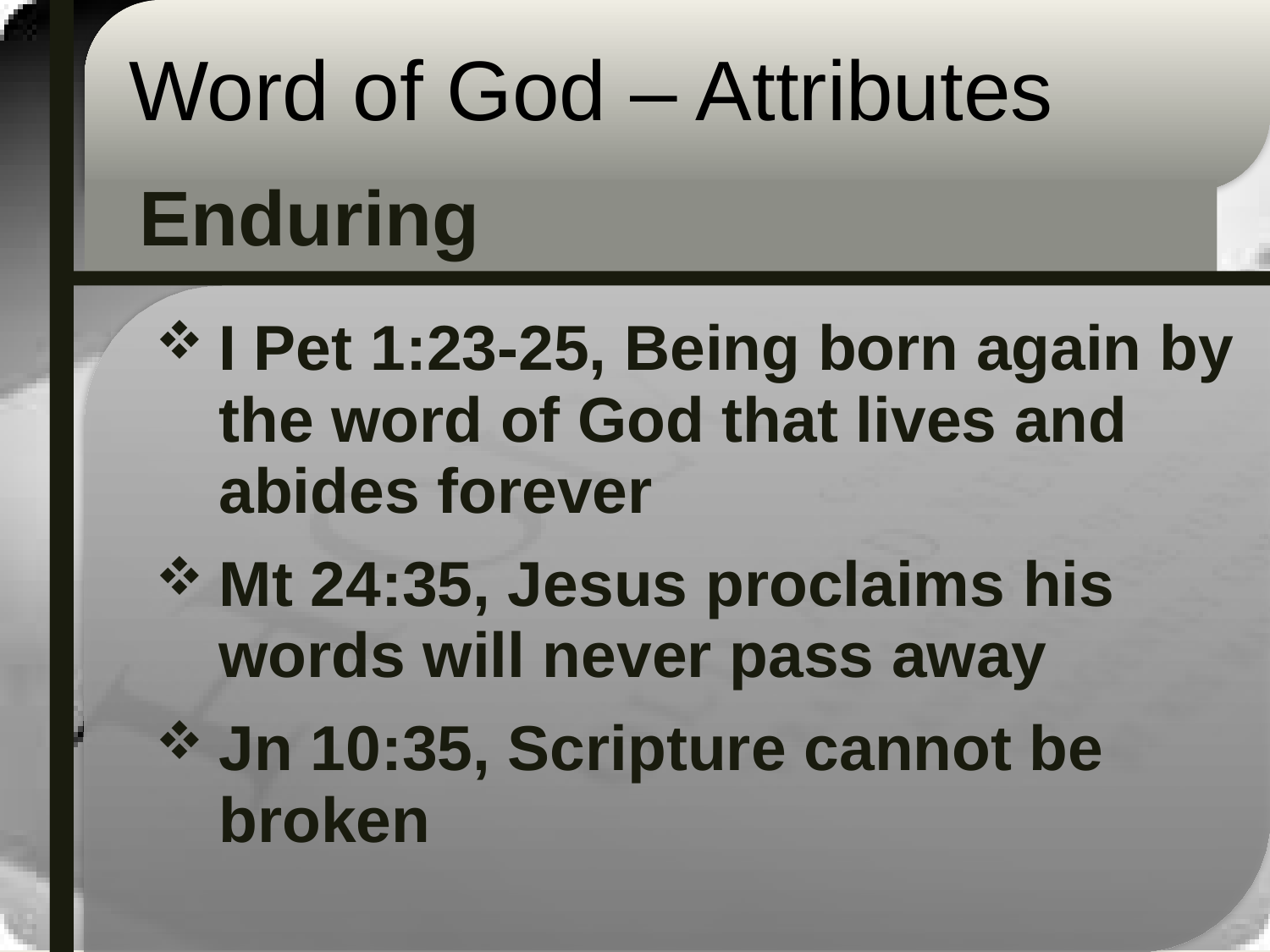

# Word of God – Attributes
Enduring
I Pet 1:23-25, Being born again by the word of God that lives and abides forever
Mt 24:35, Jesus proclaims his words will never pass away
Jn 10:35, Scripture cannot be broken